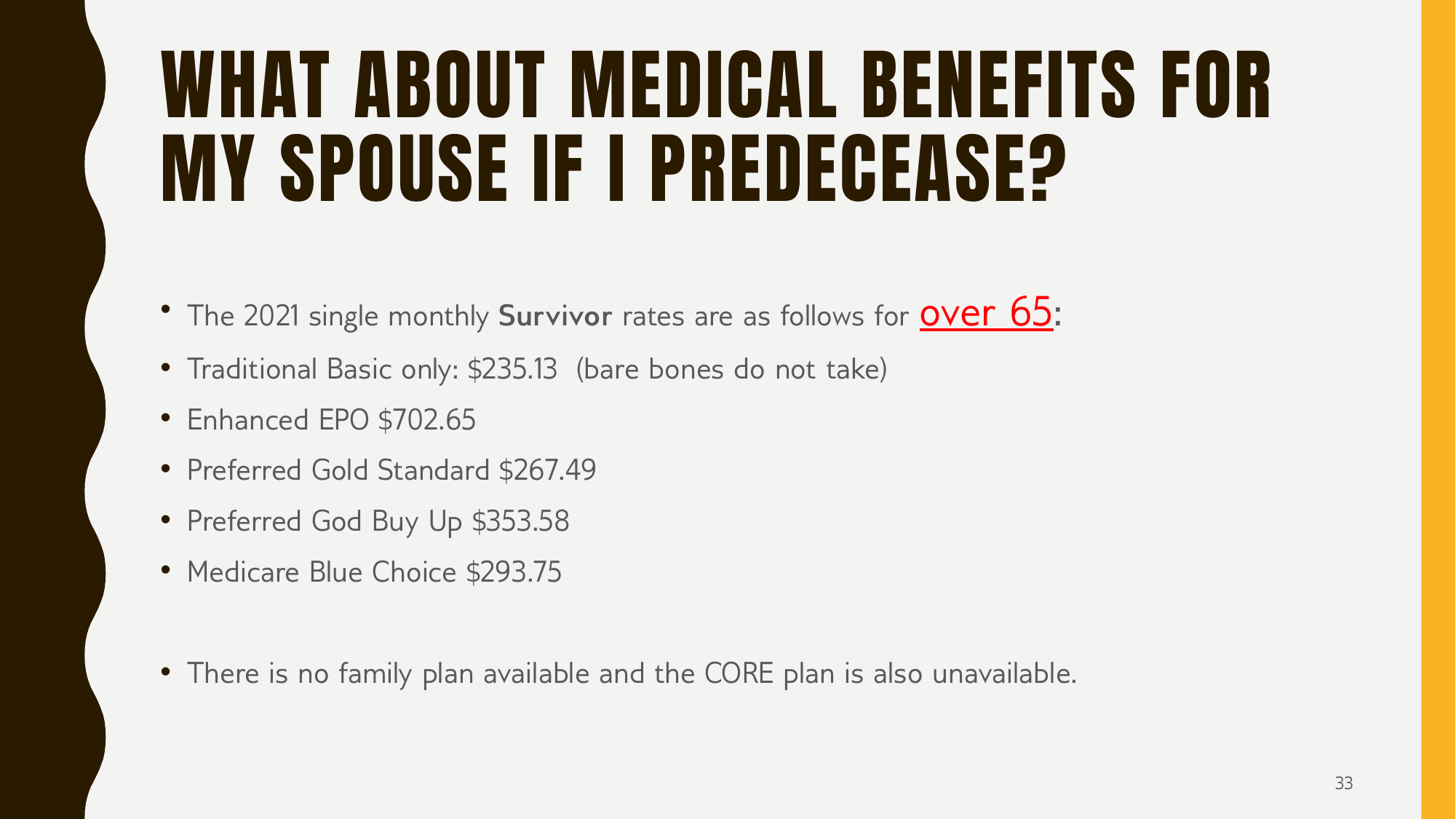

# What about medical Benefits For my Spouse if I predecease?
The 2021 single monthly Survivor rates are as follows for over 65:
Traditional Basic only: $235.13  (bare bones do not take)
Enhanced EPO $702.65
Preferred Gold Standard $267.49
Preferred God Buy Up $353.58
Medicare Blue Choice $293.75

There is no family plan available and the CORE plan is also unavailable.

33